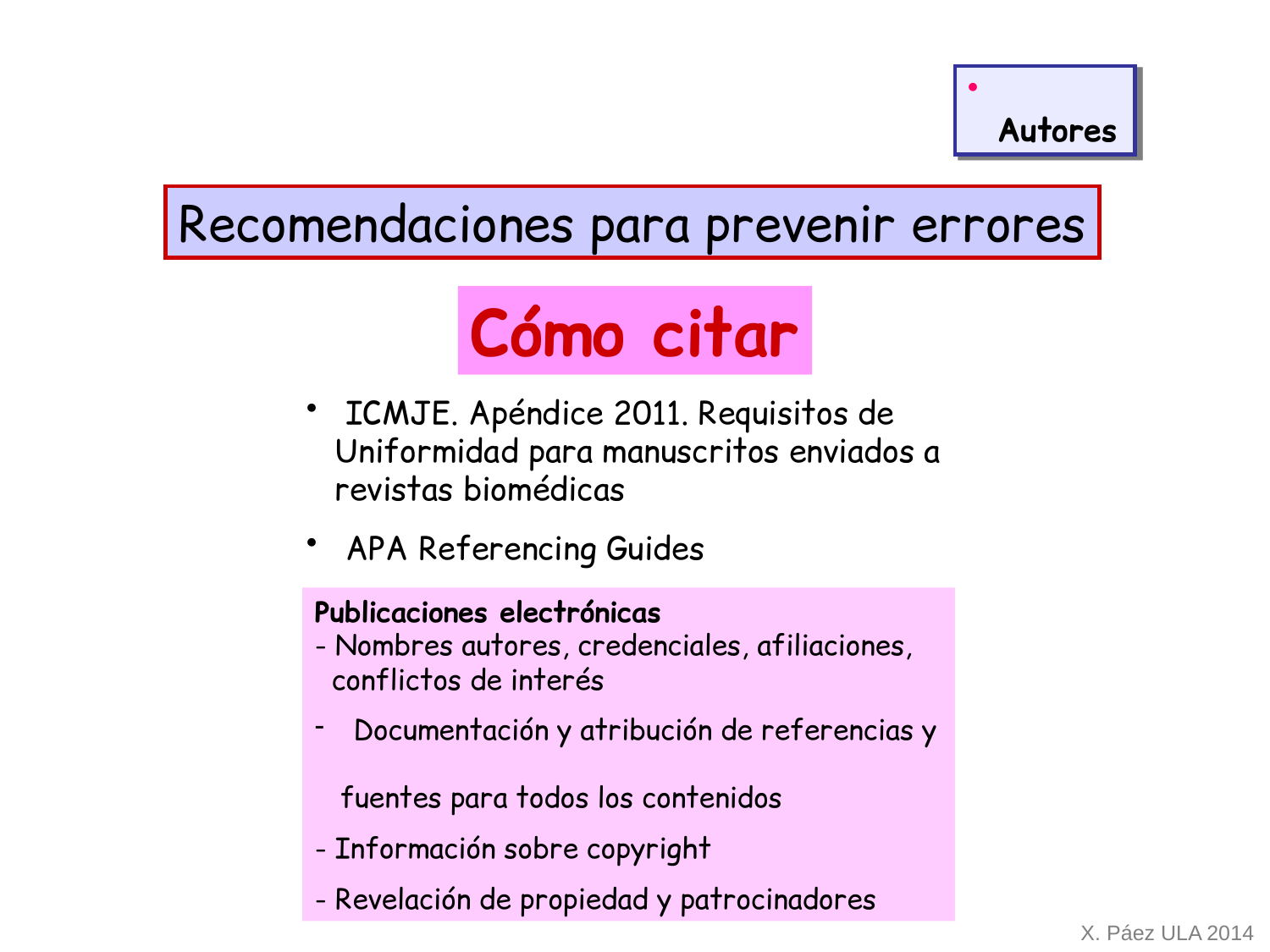

Autores
Recomendaciones para prevenir errores
Cómo citar
 ICMJE. Apéndice 2011. Requisitos de
   Uniformidad para manuscritos enviados a
   revistas biomédicas

 APA Referencing Guides
Publicaciones electrónicas
- Nombres autores, credenciales, afiliaciones,
  conflictos de interés

 Documentación y atribución de referencias y
   fuentes para todos los contenidos

- Información sobre copyright

- Revelación de propiedad y patrocinadores
X. Páez ULA 2014